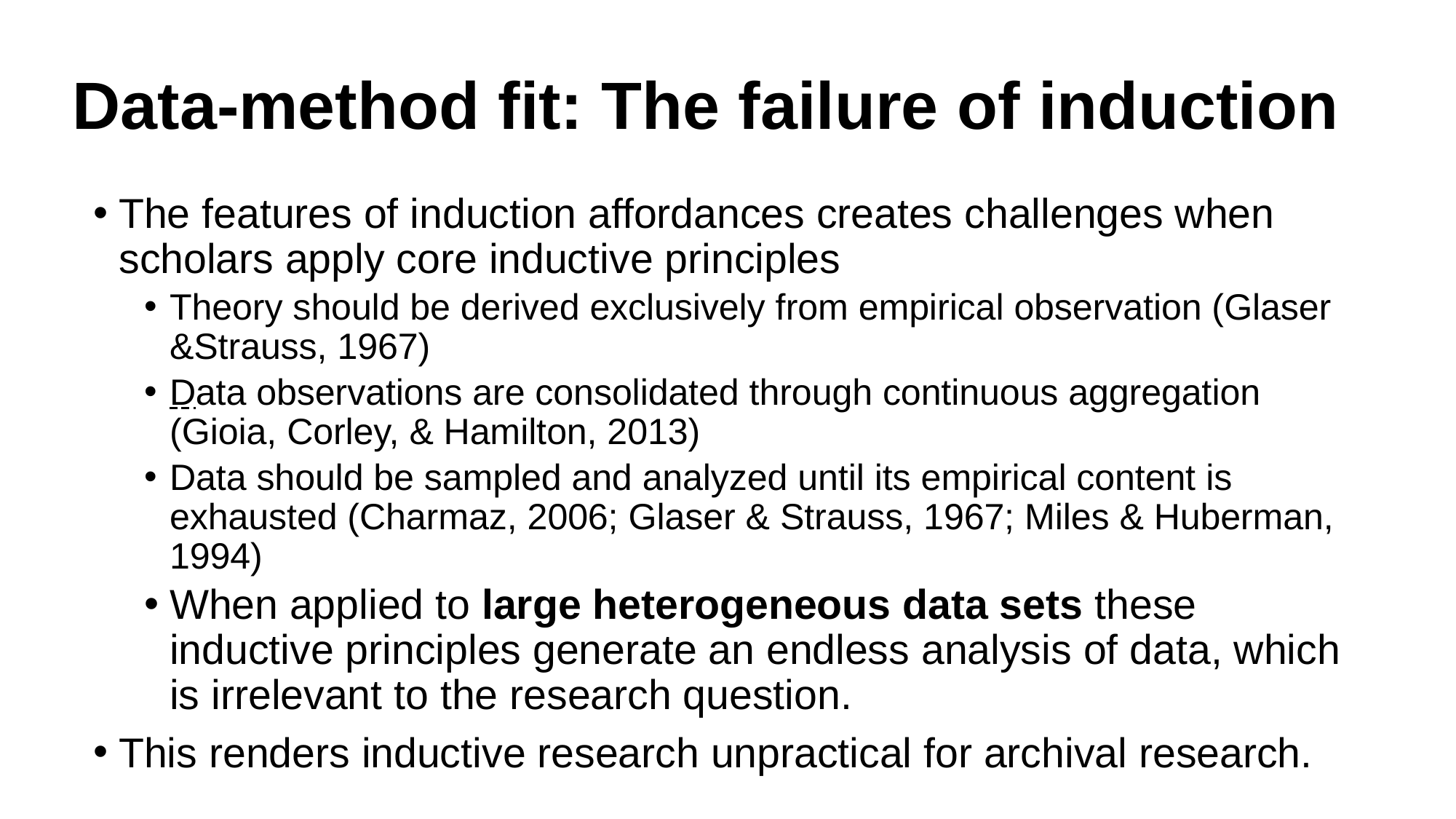

# Data-method fit: The failure of induction
The features of induction affordances creates challenges when scholars apply core inductive principles
Theory should be derived exclusively from empirical observation (Glaser &Strauss, 1967)
Data observations are consolidated through continuous aggregation (Gioia, Corley, & Hamilton, 2013)
Data should be sampled and analyzed until its empirical content is exhausted (Charmaz, 2006; Glaser & Strauss, 1967; Miles & Huberman, 1994)
When applied to large heterogeneous data sets these inductive principles generate an endless analysis of data, which is irrelevant to the research question.
This renders inductive research unpractical for archival research.